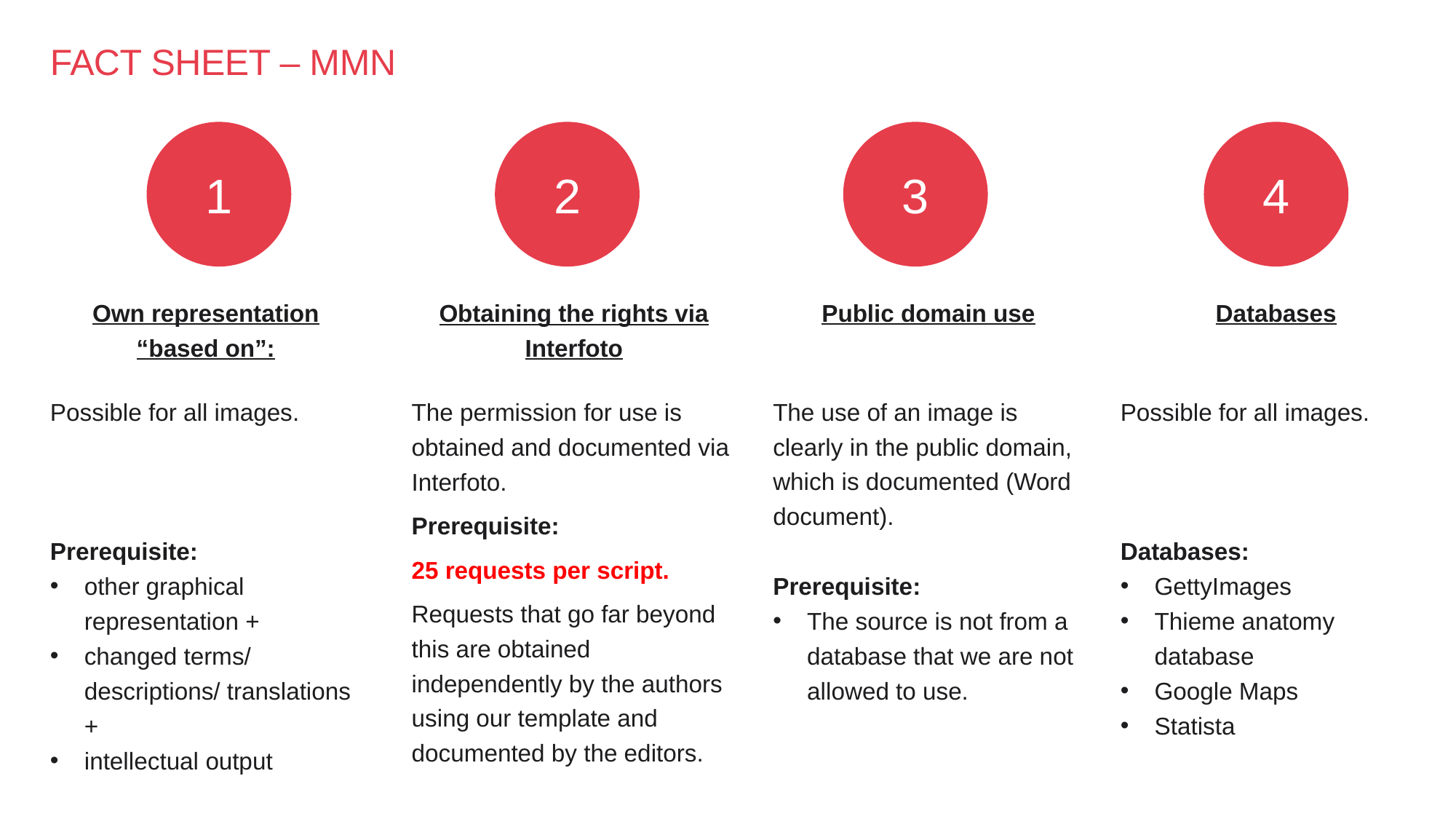

# Fact Sheet – MMN
1
2
3
4
Own representation “based on”:
Possible for all images.

Prerequisite:
other graphical representation +
changed terms/ descriptions/ translations +
intellectual output

Obtaining the rights via Interfoto
The permission for use is obtained and documented via Interfoto.
Prerequisite:
25 requests per script.
Requests that go far beyond this are obtained independently by the authors using our template and documented by the editors.

Public domain use
The use of an image is clearly in the public domain, which is documented (Word document).

Prerequisite:
The source is not from a database that we are not allowed to use.

Databases

Possible for all images.

Databases:
GettyImages
Thieme anatomy database
Google Maps
Statista